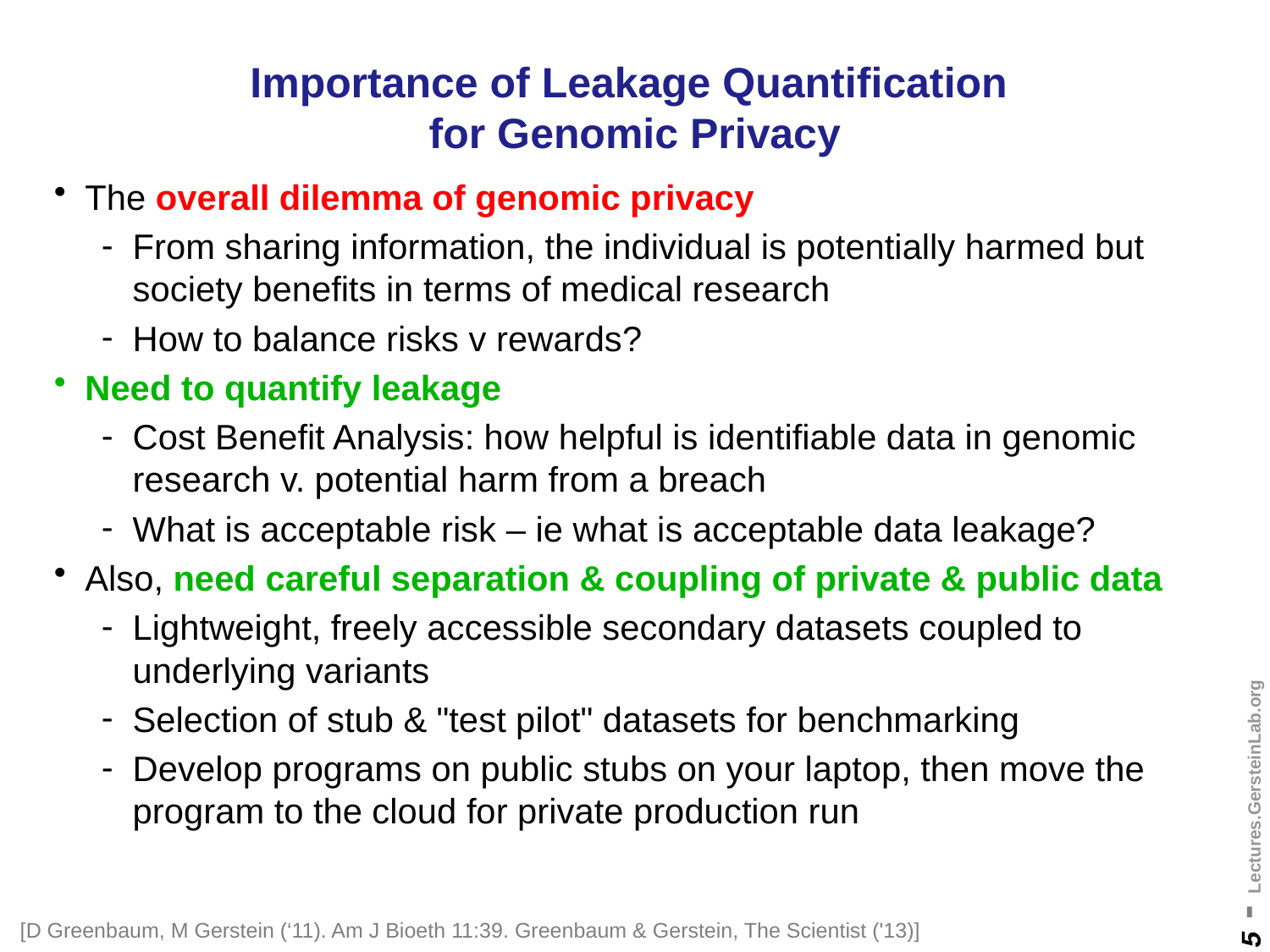

# Importance of Leakage Quantification for Genomic Privacy
The overall dilemma of genomic privacy
From sharing information, the individual is potentially harmed but society benefits in terms of medical research
How to balance risks v rewards?
Need to quantify leakage
Cost Benefit Analysis: how helpful is identifiable data in genomic research v. potential harm from a breach
What is acceptable risk – ie what is acceptable data leakage?
Also, need careful separation & coupling of private & public data
Lightweight, freely accessible secondary datasets coupled to underlying variants
Selection of stub & "test pilot" datasets for benchmarking
Develop programs on public stubs on your laptop, then move the program to the cloud for private production run

[D Greenbaum, M Gerstein (‘11). Am J Bioeth 11:39. Greenbaum & Gerstein, The Scientist ('13)]